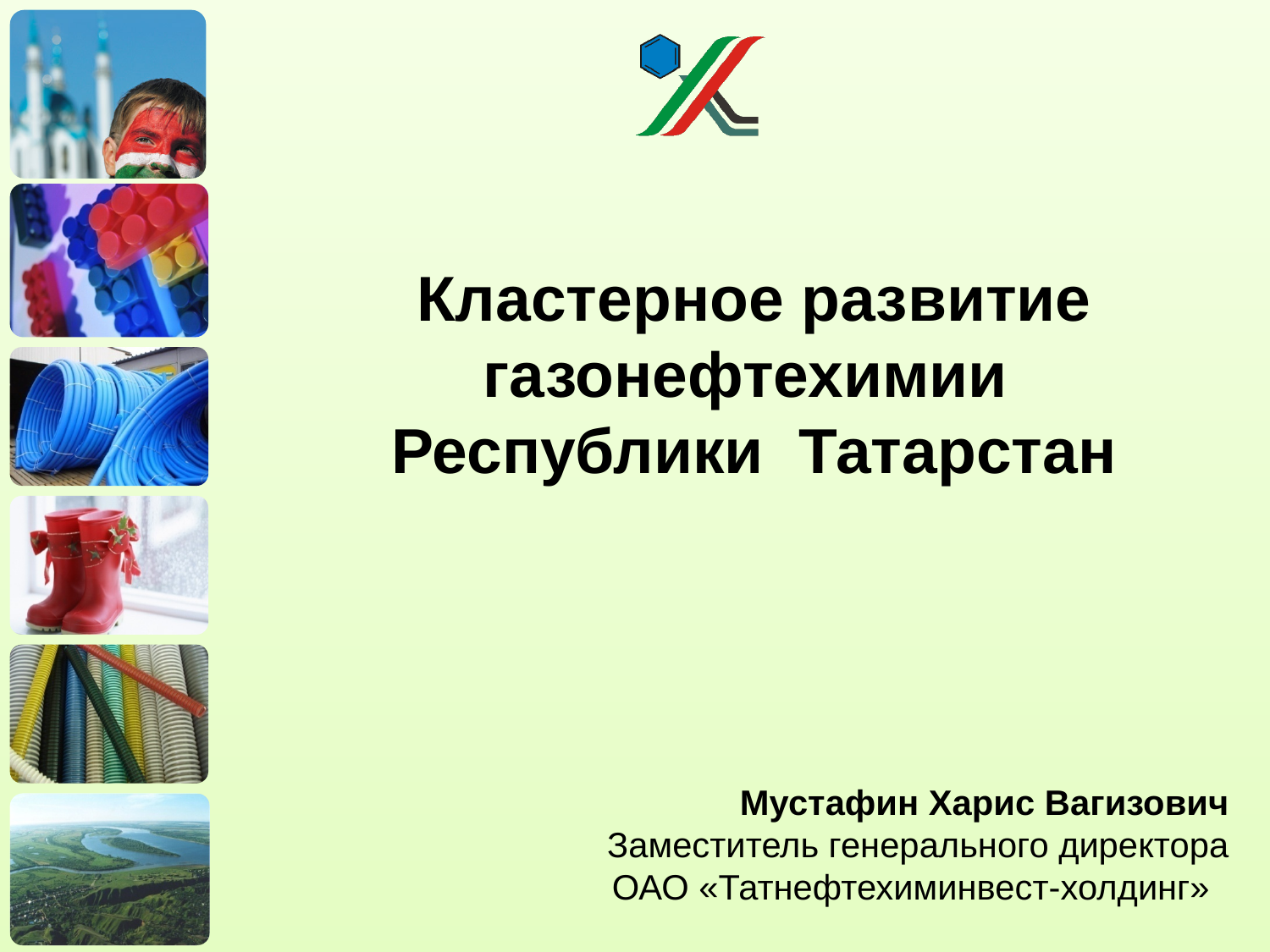

# Кластерное развитие газонефтехимии Республики  Татарстан
Мустафин Харис Вагизович
Заместитель генерального директора
ОАО «Татнефтехиминвест-холдинг»